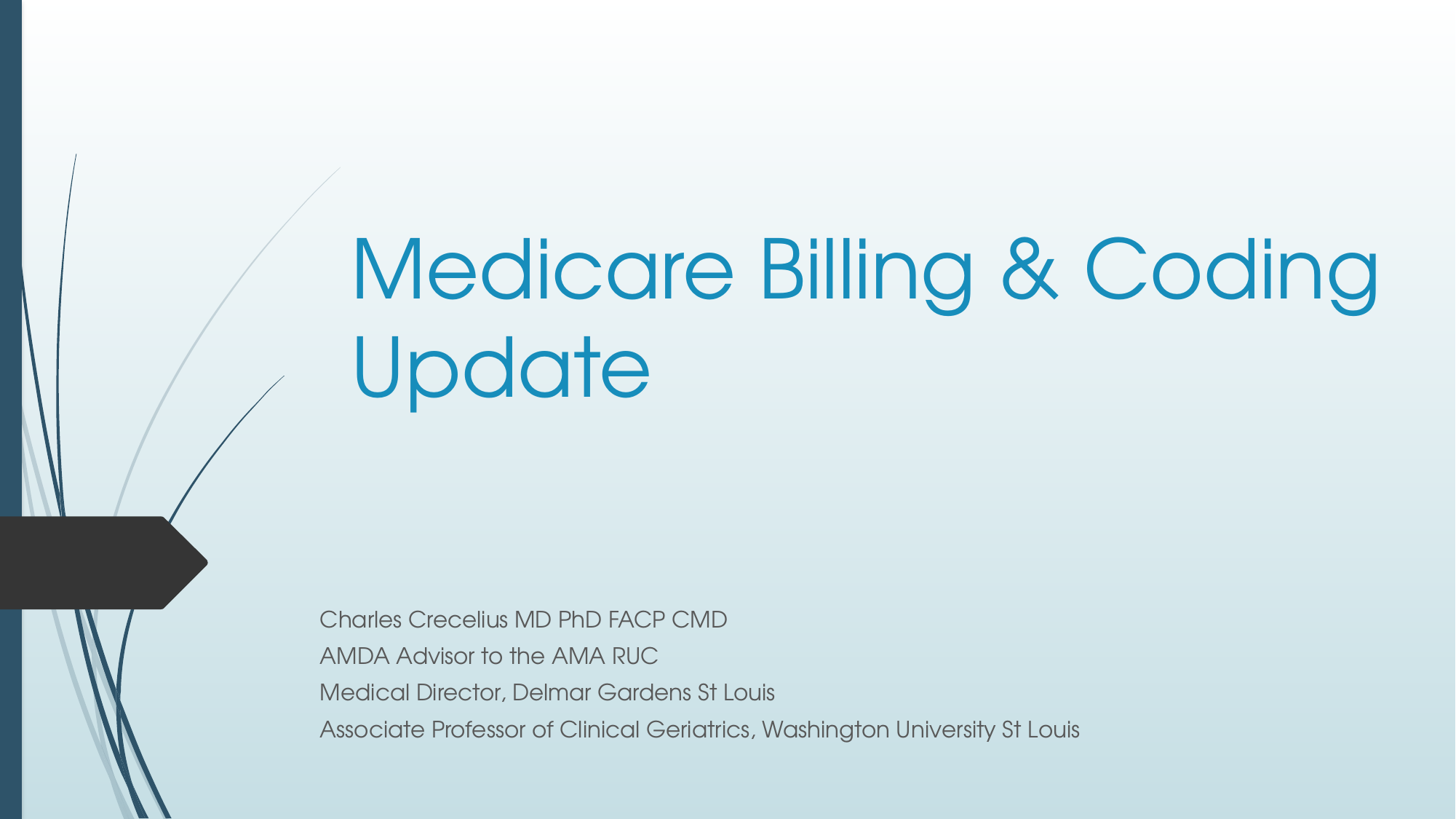

# Medicare Billing & Coding Update

Charles Crecelius MD PhD FACP CMD
AMDA Advisor to the AMA RUC
Medical Director, Delmar Gardens St Louis
Associate Professor of Clinical Geriatrics, Washington University St Louis